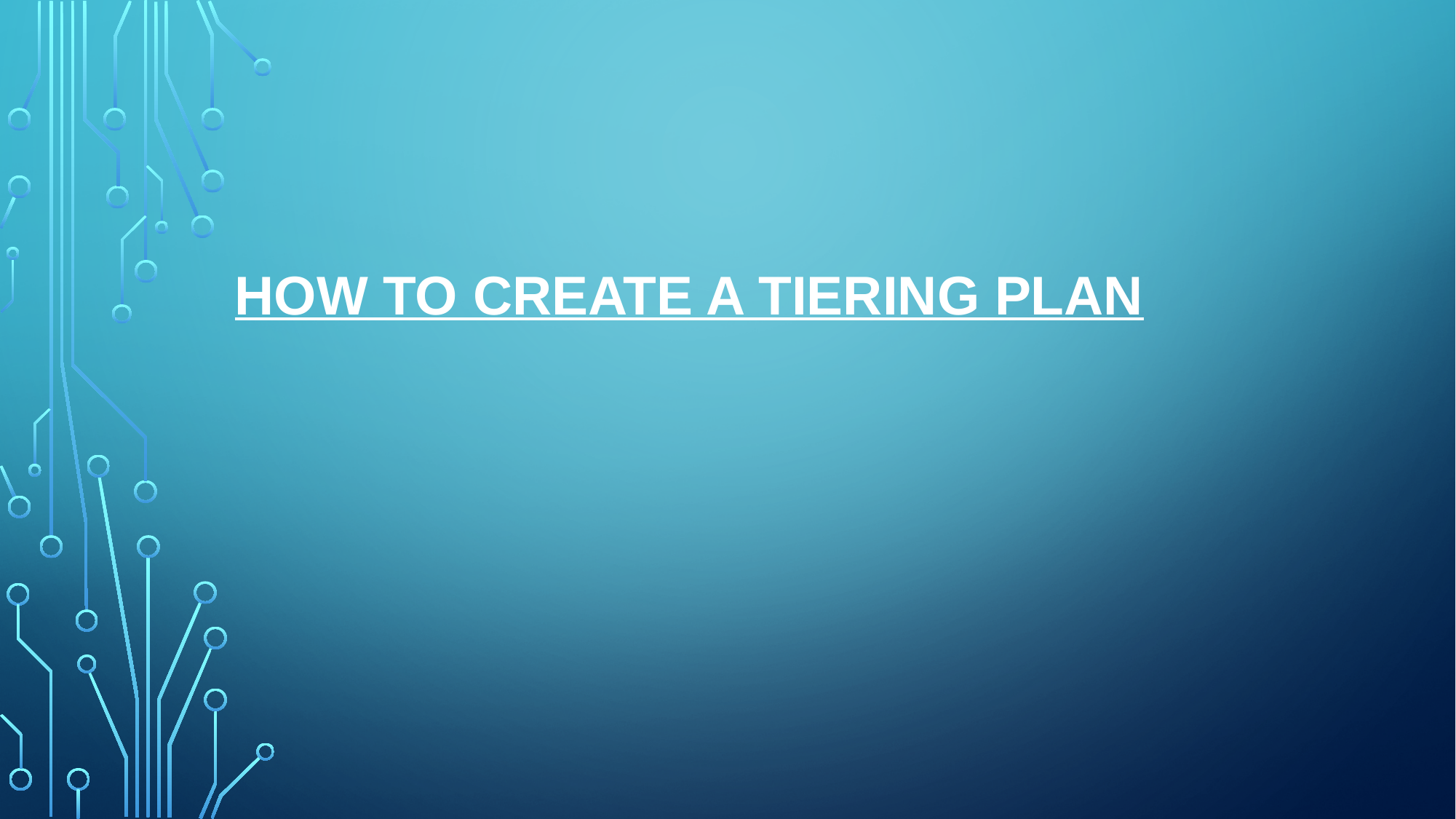

# How to Create a Tiering Plan